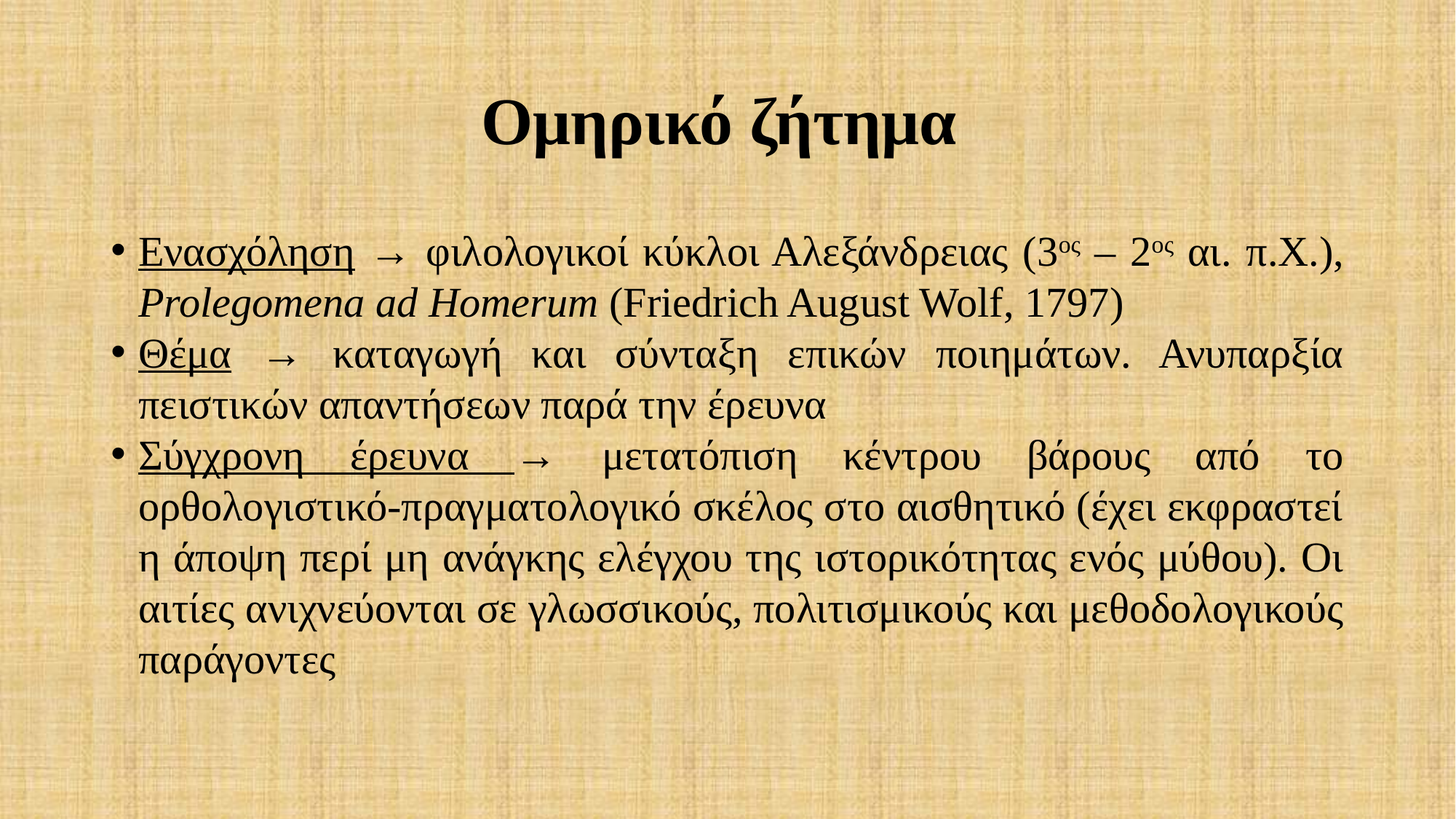

# Ομηρικό ζήτημα
Ενασχόληση → φιλολογικοί κύκλοι Αλεξάνδρειας (3ος – 2ος αι. π.Χ.), Prolegomena ad Homerum (Friedrich August Wolf, 1797)
Θέμα → καταγωγή και σύνταξη επικών ποιημάτων. Ανυπαρξία πειστικών απαντήσεων παρά την έρευνα
Σύγχρονη έρευνα → μετατόπιση κέντρου βάρους από το ορθολογιστικό-πραγματολογικό σκέλος στο αισθητικό (έχει εκφραστεί η άποψη περί μη ανάγκης ελέγχου της ιστορικότητας ενός μύθου). Οι αιτίες ανιχνεύονται σε γλωσσικούς, πολιτισμικούς και μεθοδολογικούς παράγοντες